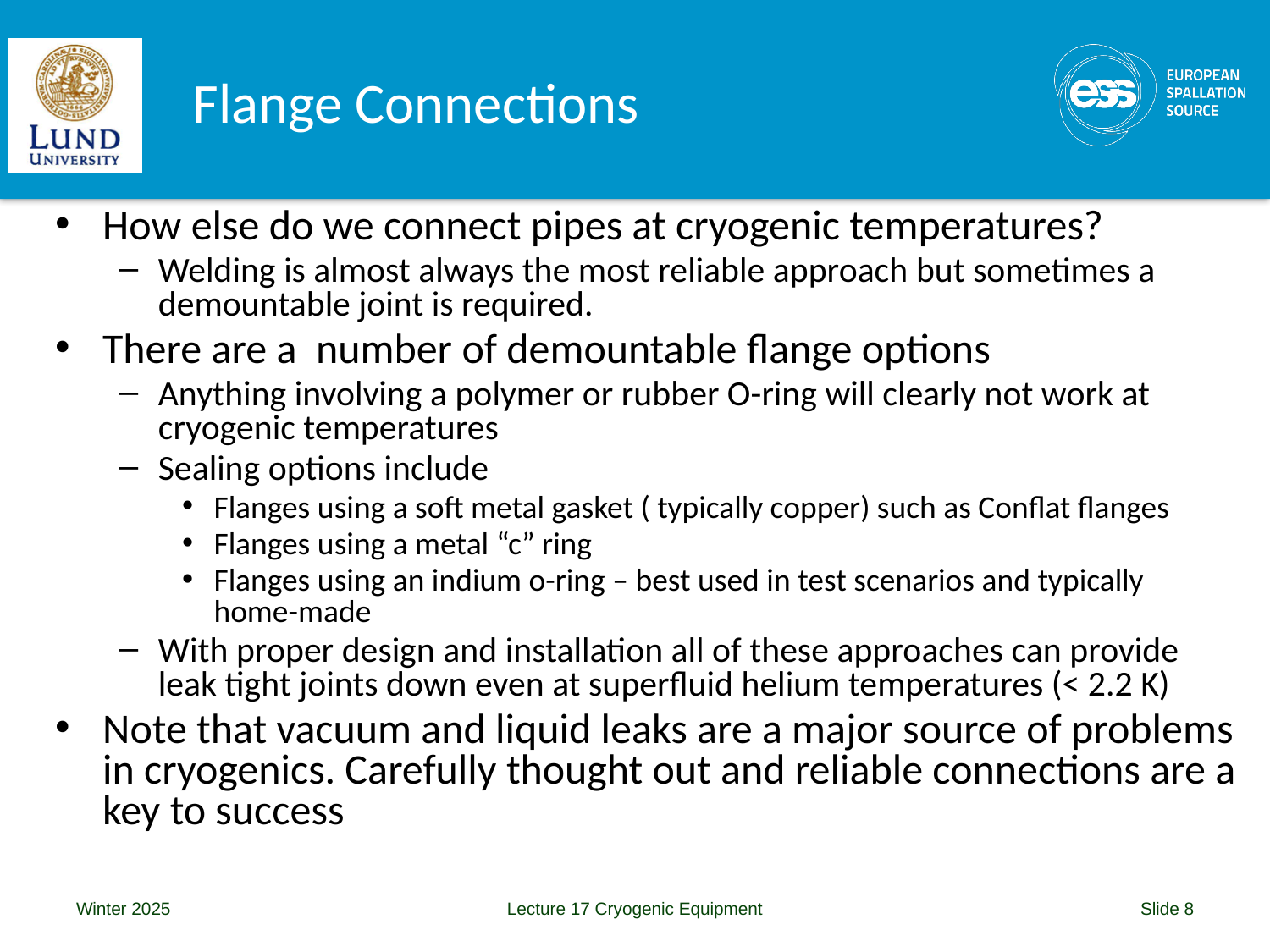

# Flange Connections
How else do we connect pipes at cryogenic temperatures?
Welding is almost always the most reliable approach but sometimes a demountable joint is required.
There are a  number of demountable flange options
Anything involving a polymer or rubber O-ring will clearly not work at cryogenic temperatures
Sealing options include
Flanges using a soft metal gasket ( typically copper) such as Conflat flanges
Flanges using a metal “c” ring
Flanges using an indium o-ring – best used in test scenarios and typically home-made
With proper design and installation all of these approaches can provide leak tight joints down even at superfluid helium temperatures (< 2.2 K)
Note that vacuum and liquid leaks are a major source of problems in cryogenics. Carefully thought out and reliable connections are a key to success
Winter 2025
Lecture 17 Cryogenic Equipment
Slide 8